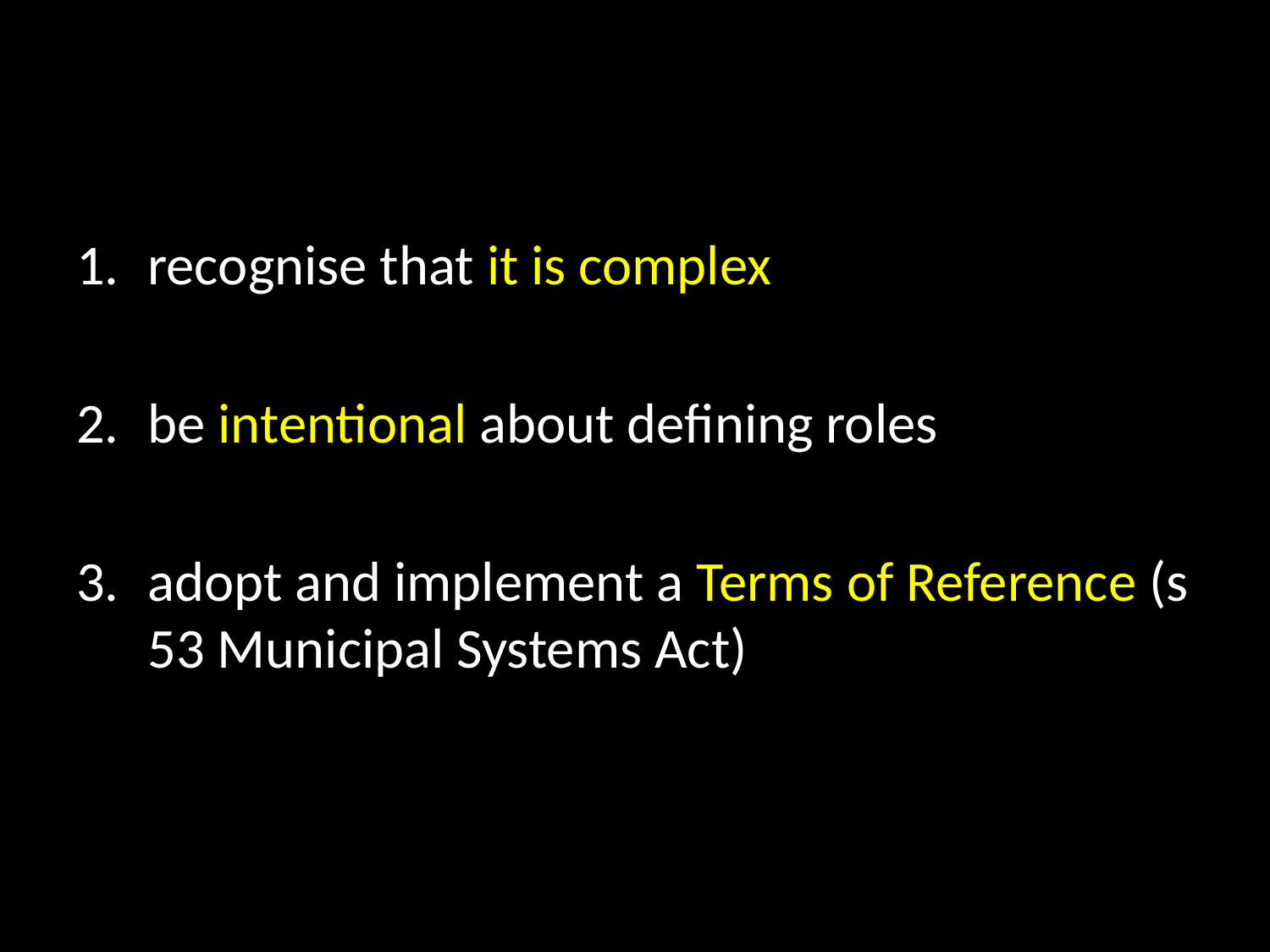

#
recognise that it is complex

be intentional about defining roles

adopt and implement a Terms of Reference (s 53 Municipal Systems Act)